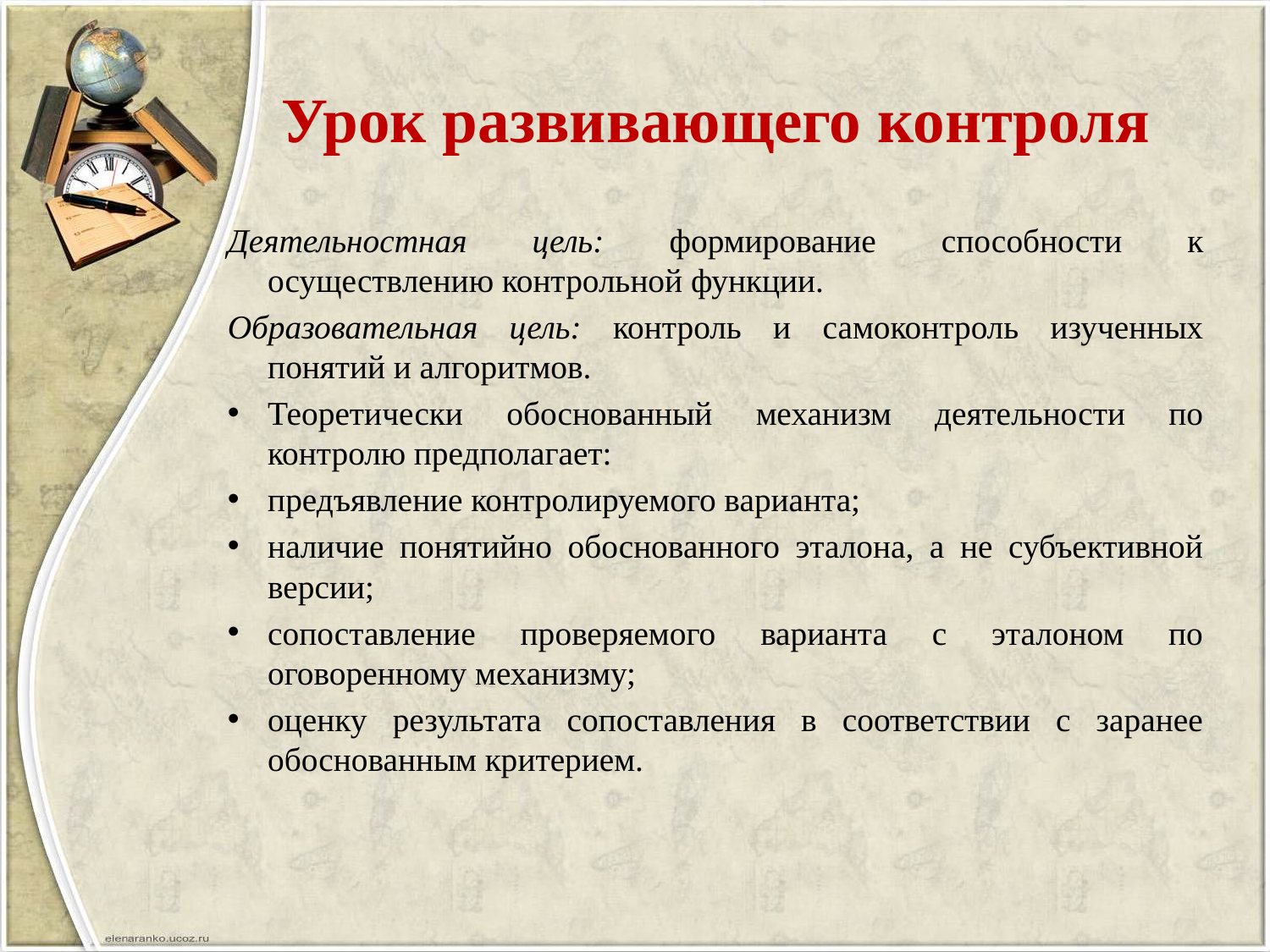

# Урок развивающего контроля

Деятельностная цель: формирование способности к осуществлению контрольной функции.
Образовательная цель: контроль и самоконтроль изученных понятий и алгоритмов.
Теоретически обоснованный механизм деятельности по контролю предполагает:
предъявление контролируемого варианта;
наличие понятийно обоснованного эталона, а не субъективной версии;
сопоставление проверяемого варианта с эталоном по оговоренному механизму;
оценку результата сопоставления в соответствии с заранее обоснованным критерием.